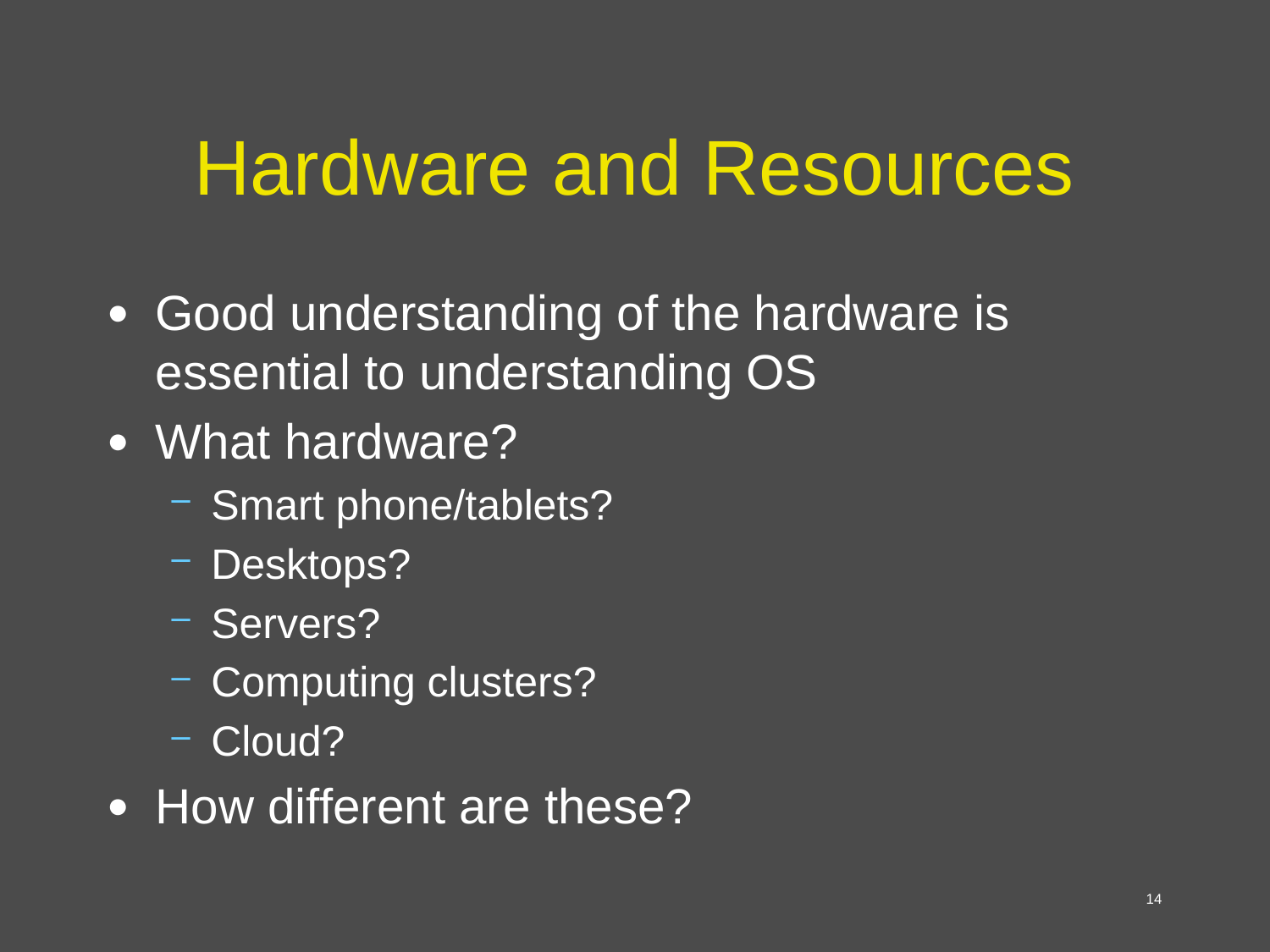

# Hardware and Resources
Good understanding of the hardware is essential to understanding OS
What hardware?
Smart phone/tablets?
Desktops?
Servers?
Computing clusters?
Cloud?
How different are these?
14